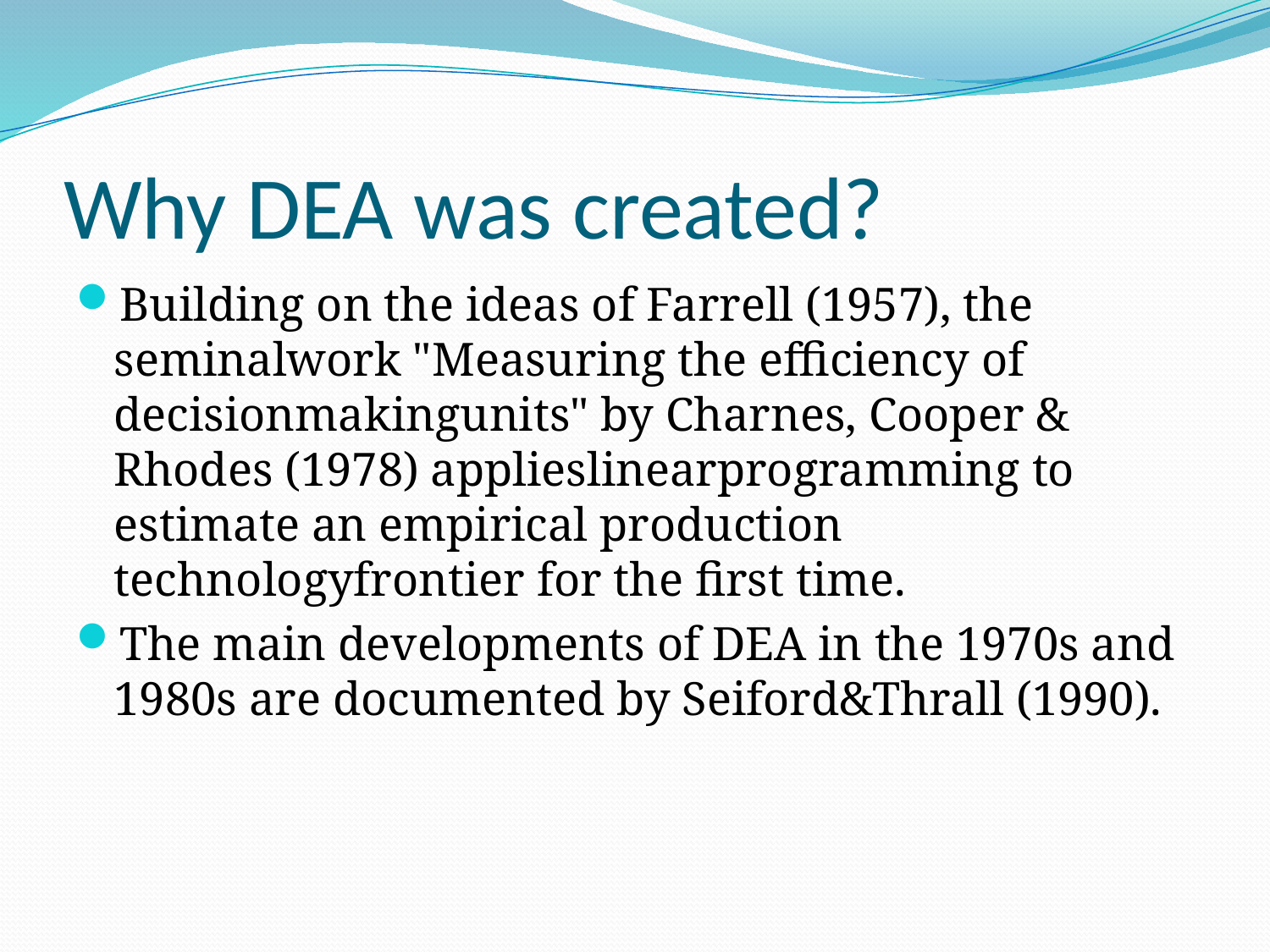

# Why DEA was created?
Building on the ideas of Farrell (1957), the seminalwork "Measuring the efficiency of decisionmakingunits" by Charnes, Cooper & Rhodes (1978) applieslinearprogramming to estimate an empirical production technologyfrontier for the first time.
The main developments of DEA in the 1970s and 1980s are documented by Seiford&Thrall (1990).